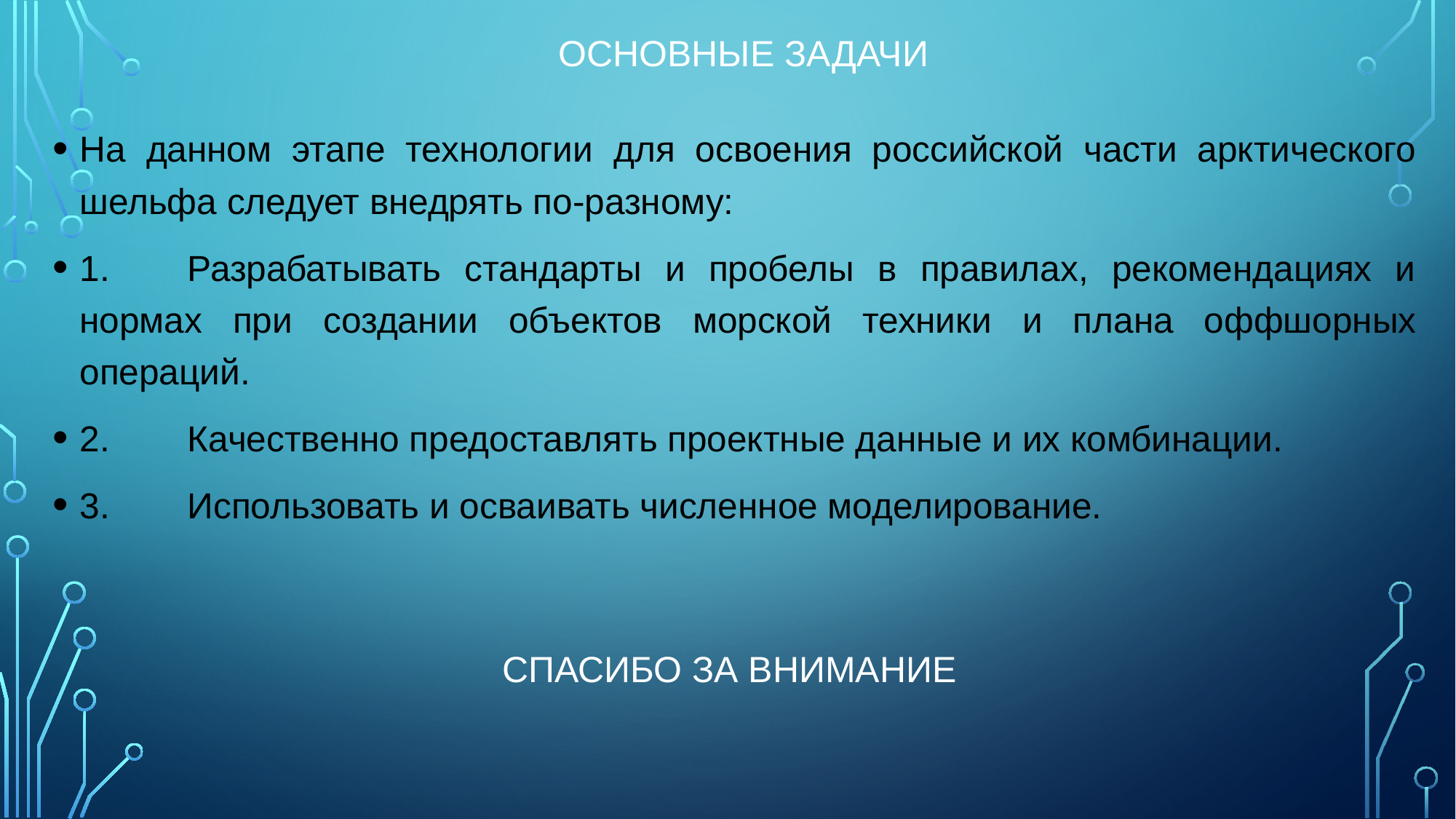

# Основные задачи
На данном этапе технологии для освоения российской части арктического шельфа следует внедрять по-разному:
1.	Разрабатывать стандарты и пробелы в правилах, рекомендациях и нормах при создании объектов морской техники и плана оффшорных операций.
2.	Качественно предоставлять проектные данные и их комбинации.
3.	Использовать и осваивать численное моделирование.

Спасибо за внимание